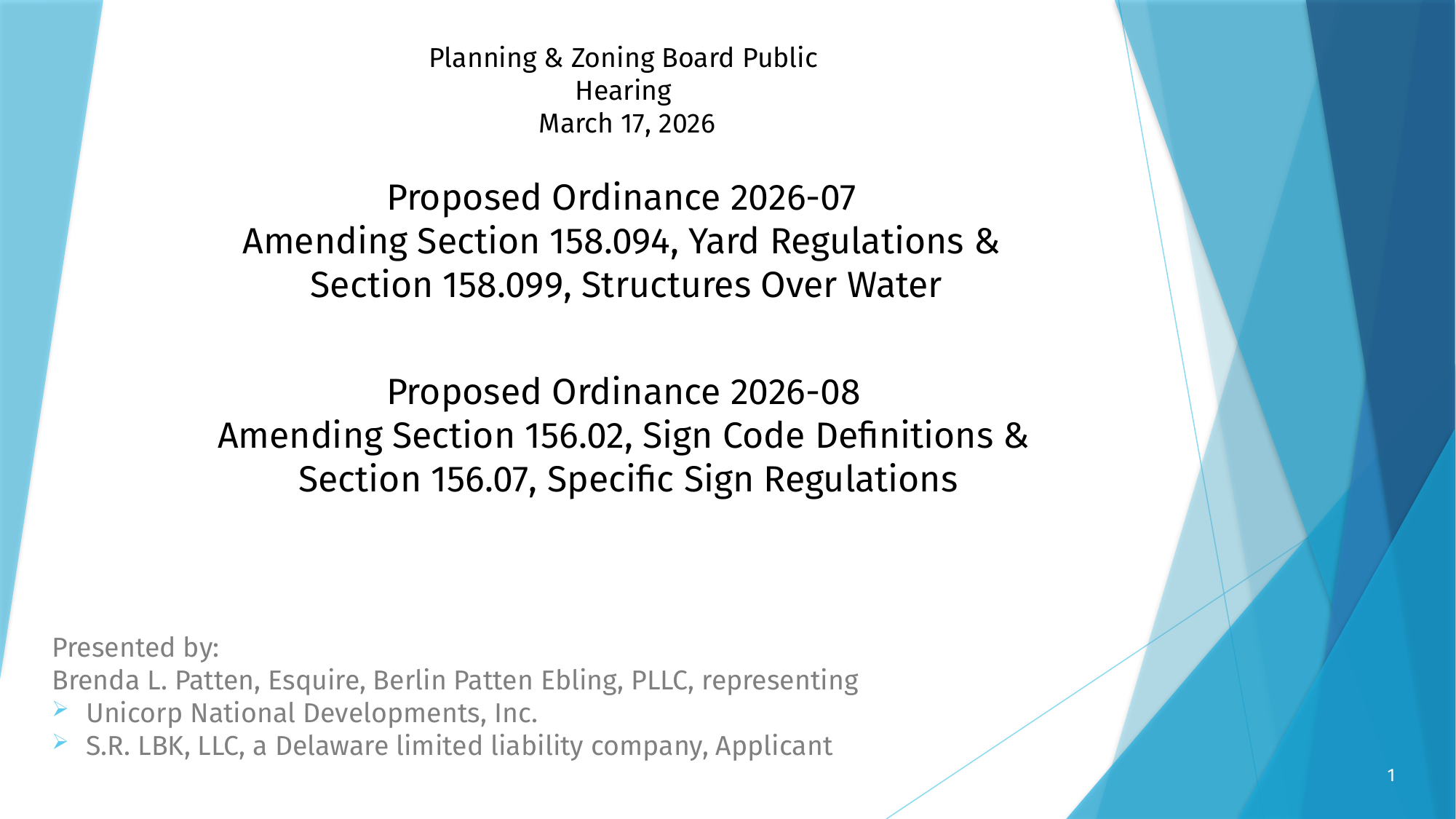

Planning & Zoning Board Public Hearing
 March 17, 2026
Proposed Ordinance 2026-07
Amending Section 158.094, Yard Regulations &
Section 158.099, Structures Over Water
Proposed Ordinance 2026-08
Amending Section 156.02, Sign Code Definitions &
Section 156.07, Specific Sign Regulations
Presented by:
Brenda L. Patten, Esquire, Berlin Patten Ebling, PLLC, representing
Unicorp National Developments, Inc.
S.R. LBK, LLC, a Delaware limited liability company, Applicant
1